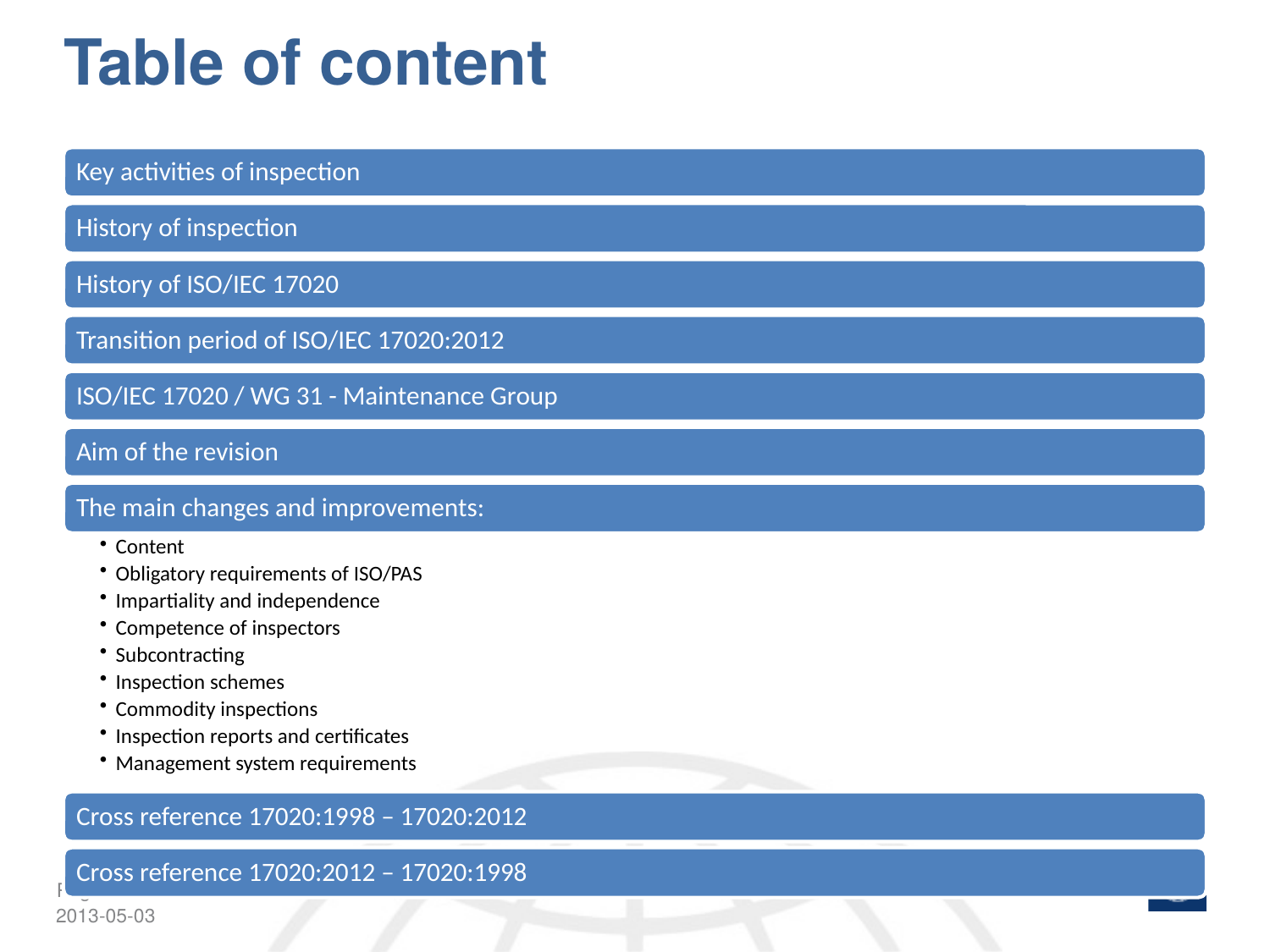

Table of content
Key activities of inspection
History of inspection
History of ISO/IEC 17020
Transition period of ISO/IEC 17020:2012
ISO/IEC 17020 / WG 31 - Maintenance Group
Aim of the revision
The main changes and improvements:
Content
Obligatory requirements of ISO/PAS
Impartiality and independence
Competence of inspectors
Subcontracting
Inspection schemes
Commodity inspections
Inspection reports and certificates
Management system requirements
Cross reference 17020:1998 – 17020:2012
Cross reference 17020:2012 – 17020:1998
2013-05-03